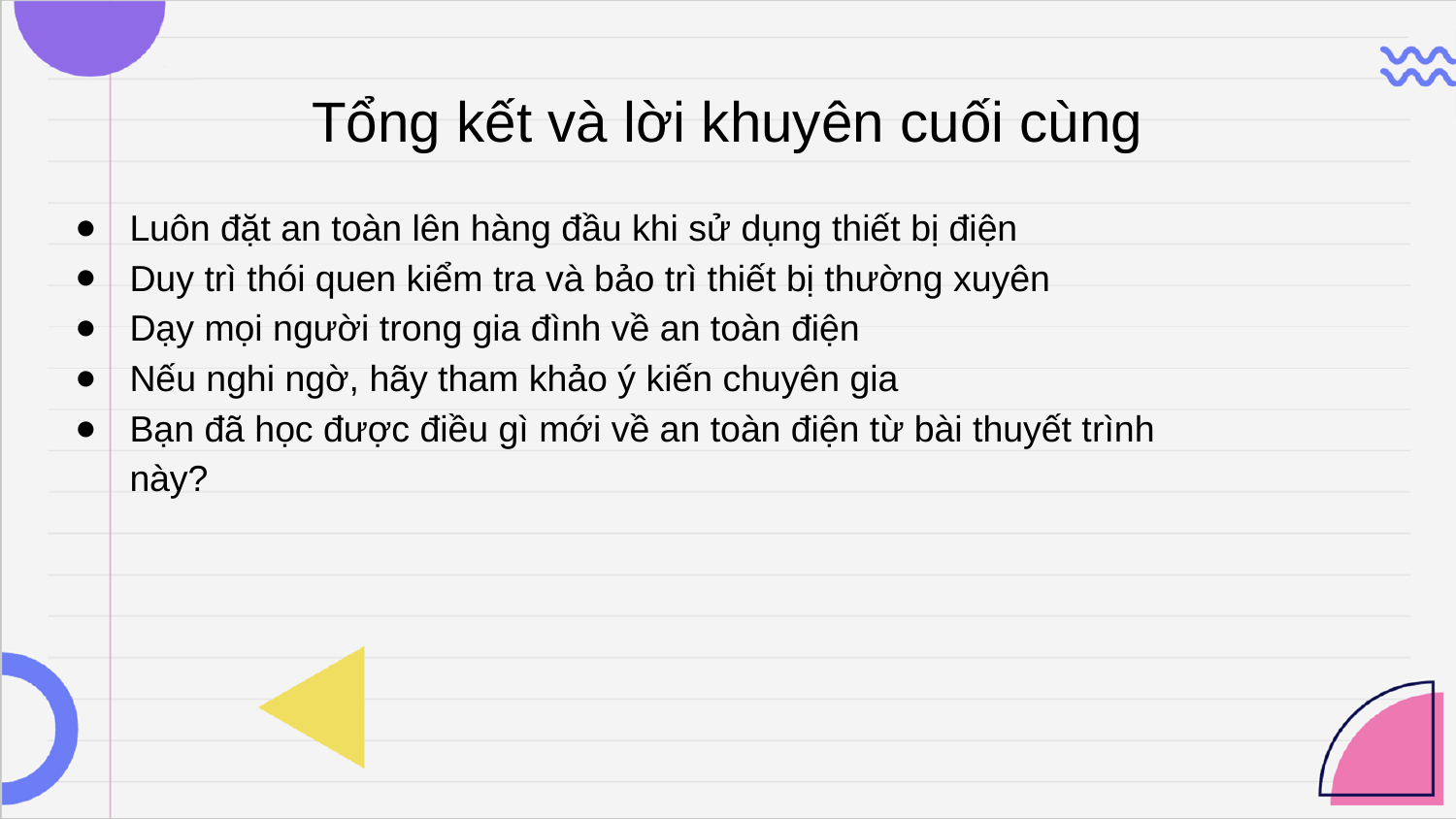

# Tổng kết và lời khuyên cuối cùng
Luôn đặt an toàn lên hàng đầu khi sử dụng thiết bị điện
Duy trì thói quen kiểm tra và bảo trì thiết bị thường xuyên
Dạy mọi người trong gia đình về an toàn điện
Nếu nghi ngờ, hãy tham khảo ý kiến chuyên gia
Bạn đã học được điều gì mới về an toàn điện từ bài thuyết trình này?